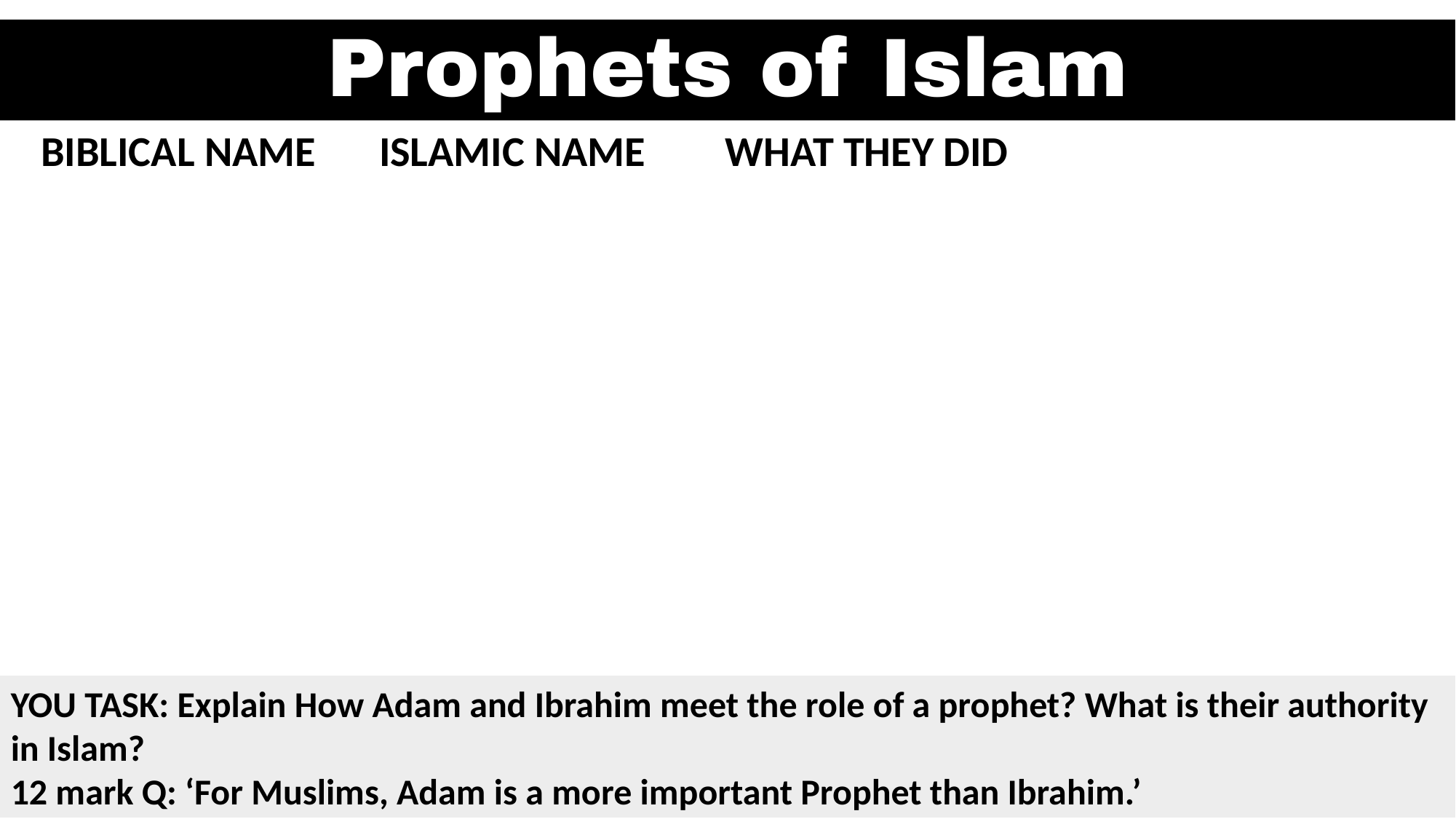

# Prophets of Islam
| BIBLICAL NAME | ISLAMIC NAME | WHAT THEY DID |
| --- | --- | --- |
|  |  |  |
|  |  |  |
|  |  |  |
|  |  |  |
|  |  |  |
YOU TASK: Explain How Adam and Ibrahim meet the role of a prophet? What is their authority in Islam?
12 mark Q: ‘For Muslims, Adam is a more important Prophet than Ibrahim.’